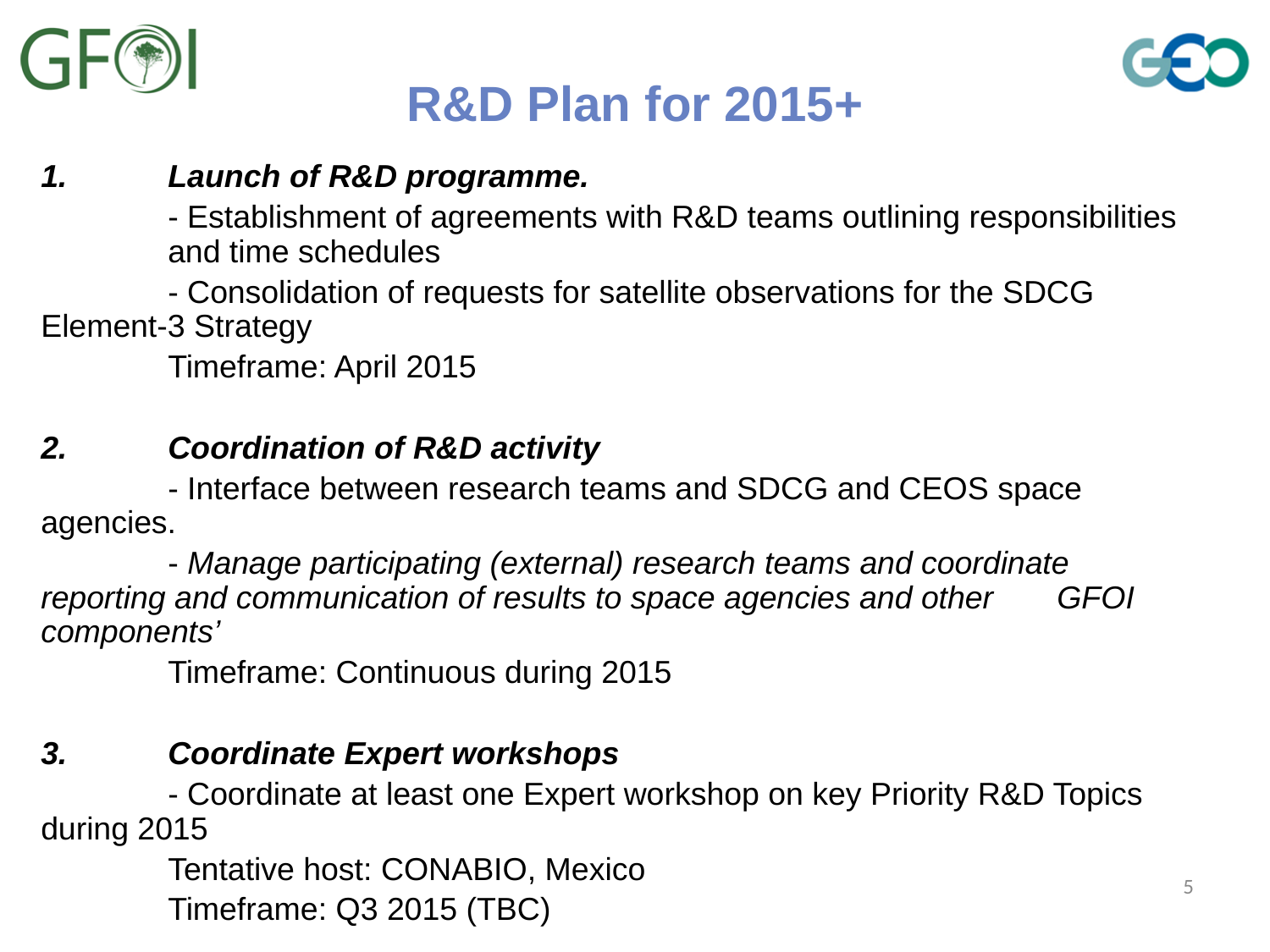

# R&D Plan for 2015+
1.	Launch of R&D programme.
	- Establishment of agreements with R&D teams outlining responsibilities 	and time schedules
	- Consolidation of requests for satellite observations for the SDCG 	Element-3 Strategy
	Timeframe: April 2015

2.	Coordination of R&D activity
	- Interface between research teams and SDCG and CEOS space agencies.
	- Manage participating (external) research teams and coordinate 	reporting and communication of results to space agencies and other 	GFOI components’
	Timeframe: Continuous during 2015

3.	Coordinate Expert workshops
	- Coordinate at least one Expert workshop on key Priority R&D Topics 	during 2015
	Tentative host: CONABIO, Mexico
	Timeframe: Q3 2015 (TBC)
5